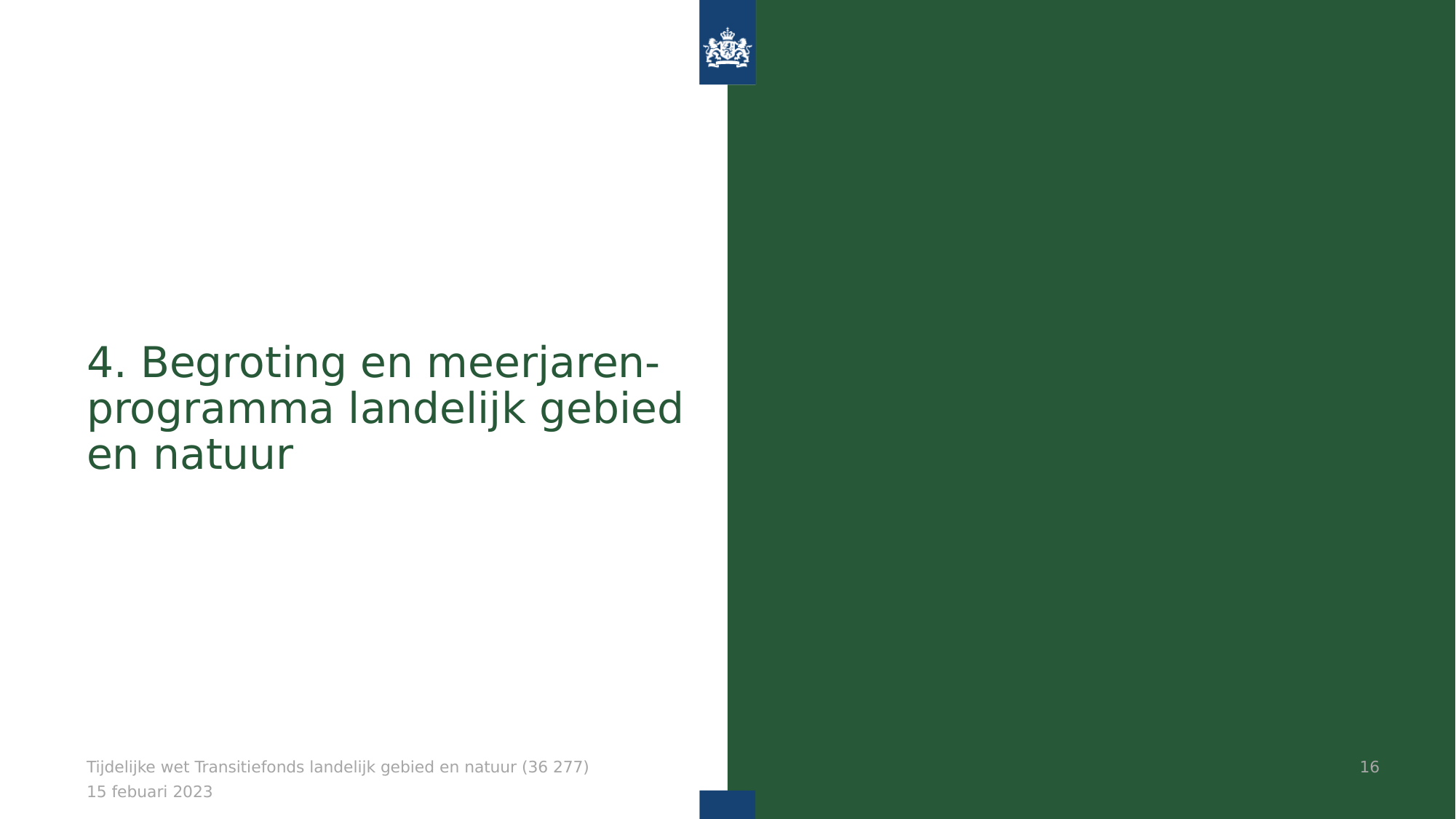

# 4. Begroting en meerjaren-programma landelijk gebied en natuur
Tijdelijke wet Transitiefonds landelijk gebied en natuur (36 277)
16
15 febuari 2023